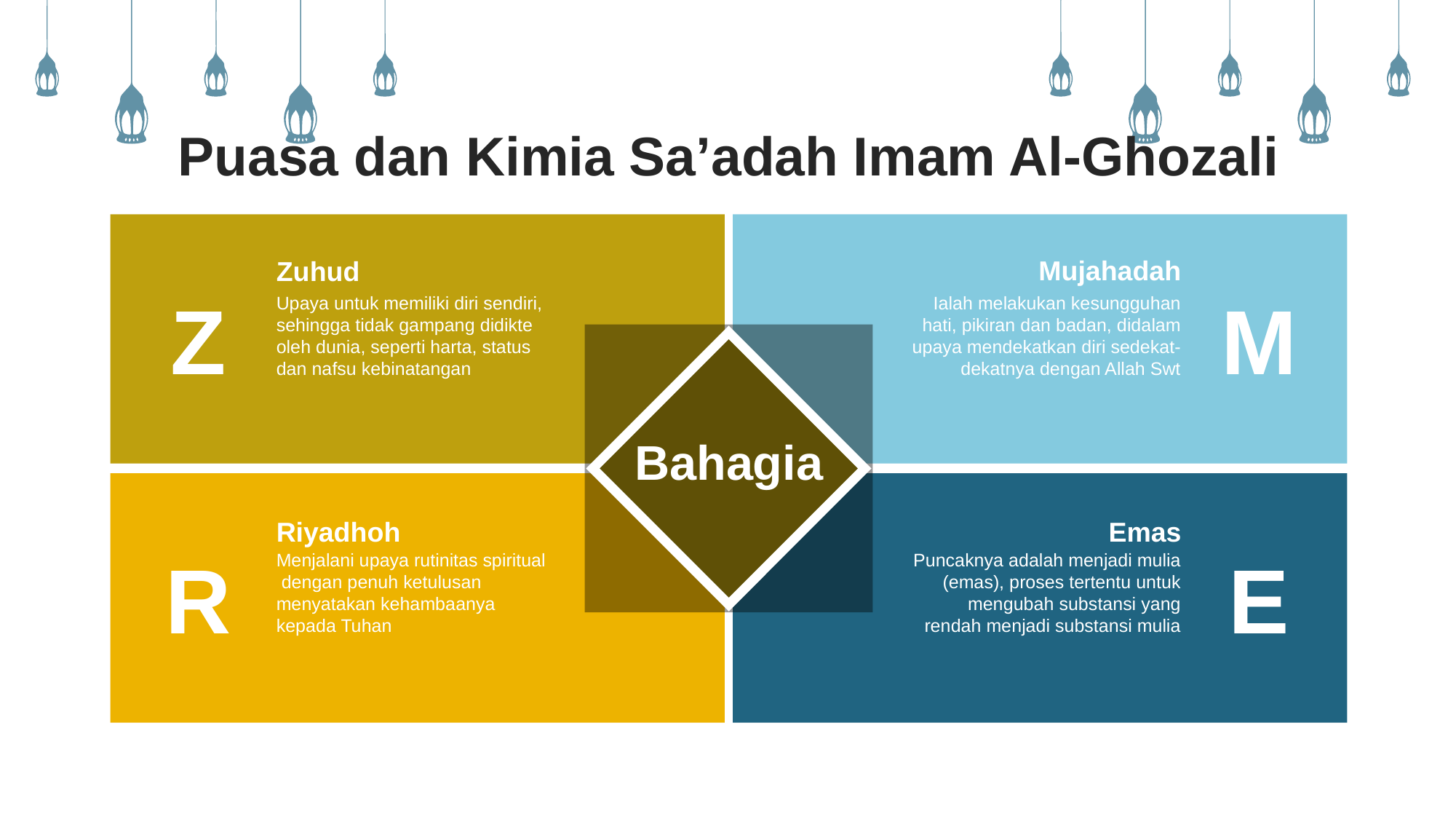

Puasa dan Kimia Sa’adah Imam Al-Ghozali

Mujahadah
Ialah melakukan kesungguhan hati, pikiran dan badan, didalam upaya mendekatkan diri sedekat-dekatnya dengan Allah Swt
Zuhud
Upaya untuk memiliki diri sendiri, sehingga tidak gampang didikte oleh dunia, seperti harta, status dan nafsu kebinatangan
Z
M

Bahagia

Emas
Puncaknya adalah menjadi mulia (emas), proses tertentu untuk mengubah substansi yang rendah menjadi substansi mulia
Riyadhoh
Menjalani upaya rutinitas spiritual  dengan penuh ketulusan menyatakan kehambaanya kepada Tuhan
R
E